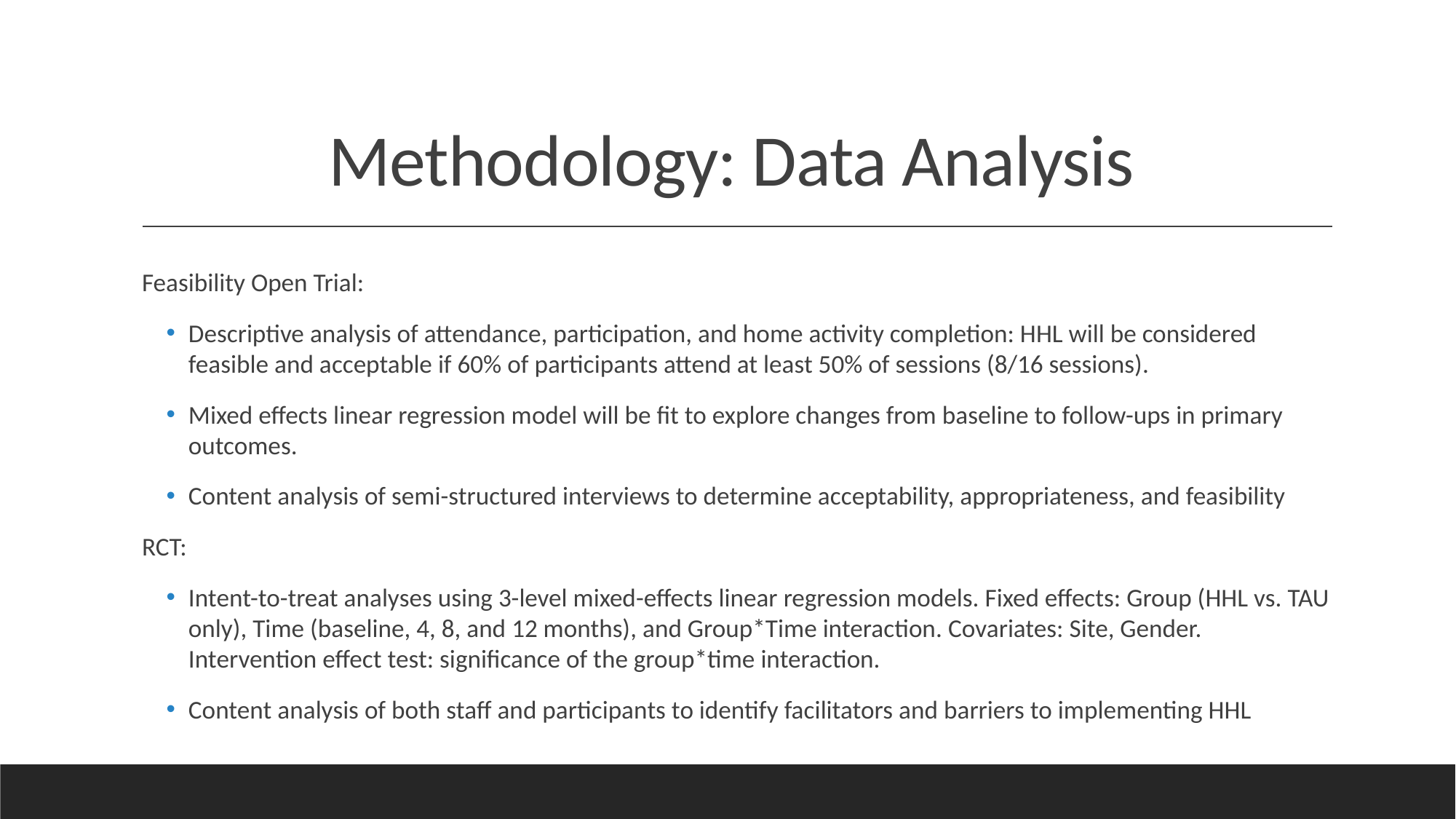

# Methodology: Data Analysis
Feasibility Open Trial:
Descriptive analysis of attendance, participation, and home activity completion: HHL will be considered feasible and acceptable if 60% of participants attend at least 50% of sessions (8/16 sessions).
Mixed effects linear regression model will be fit to explore changes from baseline to follow-ups in primary outcomes.
Content analysis of semi-structured interviews to determine acceptability, appropriateness, and feasibility
RCT:
Intent-to-treat analyses using 3-level mixed-effects linear regression models. Fixed effects: Group (HHL vs. TAU only), Time (baseline, 4, 8, and 12 months), and Group*Time interaction. Covariates: Site, Gender. Intervention effect test: significance of the group*time interaction.
Content analysis of both staff and participants to identify facilitators and barriers to implementing HHL